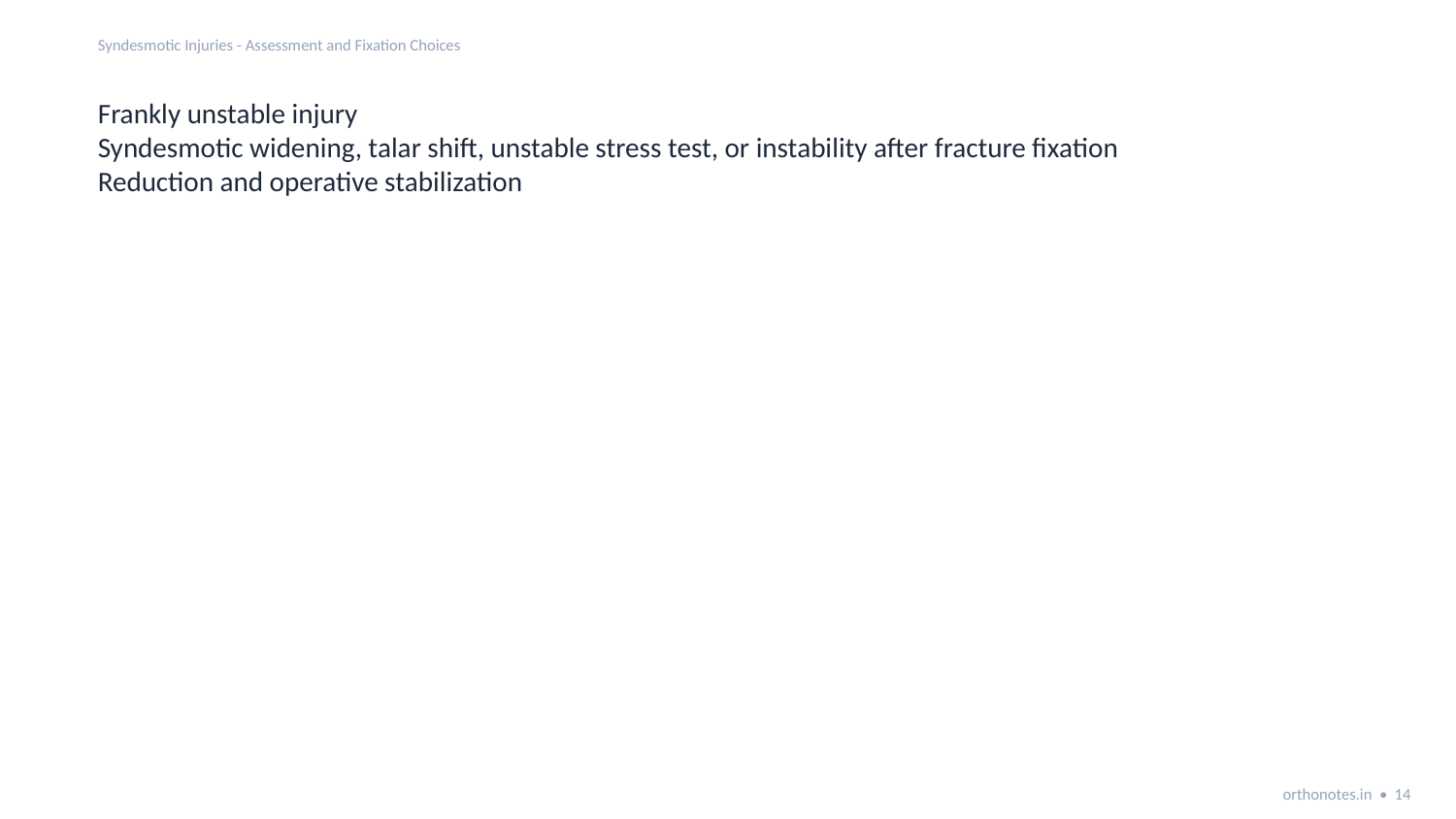

Syndesmotic Injuries - Assessment and Fixation Choices
Frankly unstable injury
Syndesmotic widening, talar shift, unstable stress test, or instability after fracture fixation
Reduction and operative stabilization
orthonotes.in  •  14